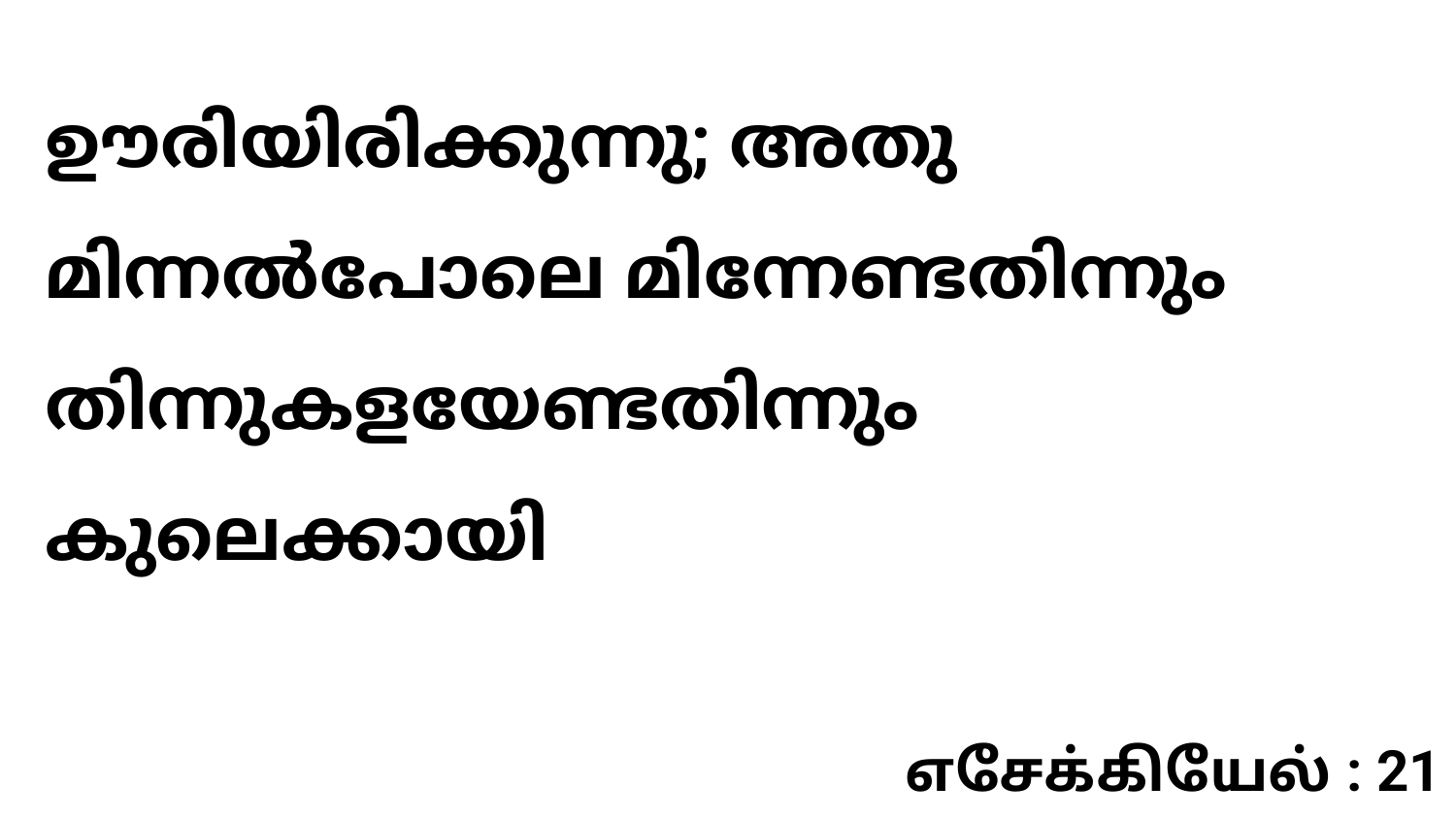

ഊരിയിരിക്കുന്നു; അതു മിന്നൽപോലെ മിന്നേണ്ടതിന്നും തിന്നുകളയേണ്ടതിന്നും കുലെക്കായി
எசேக்கியேல் : 21